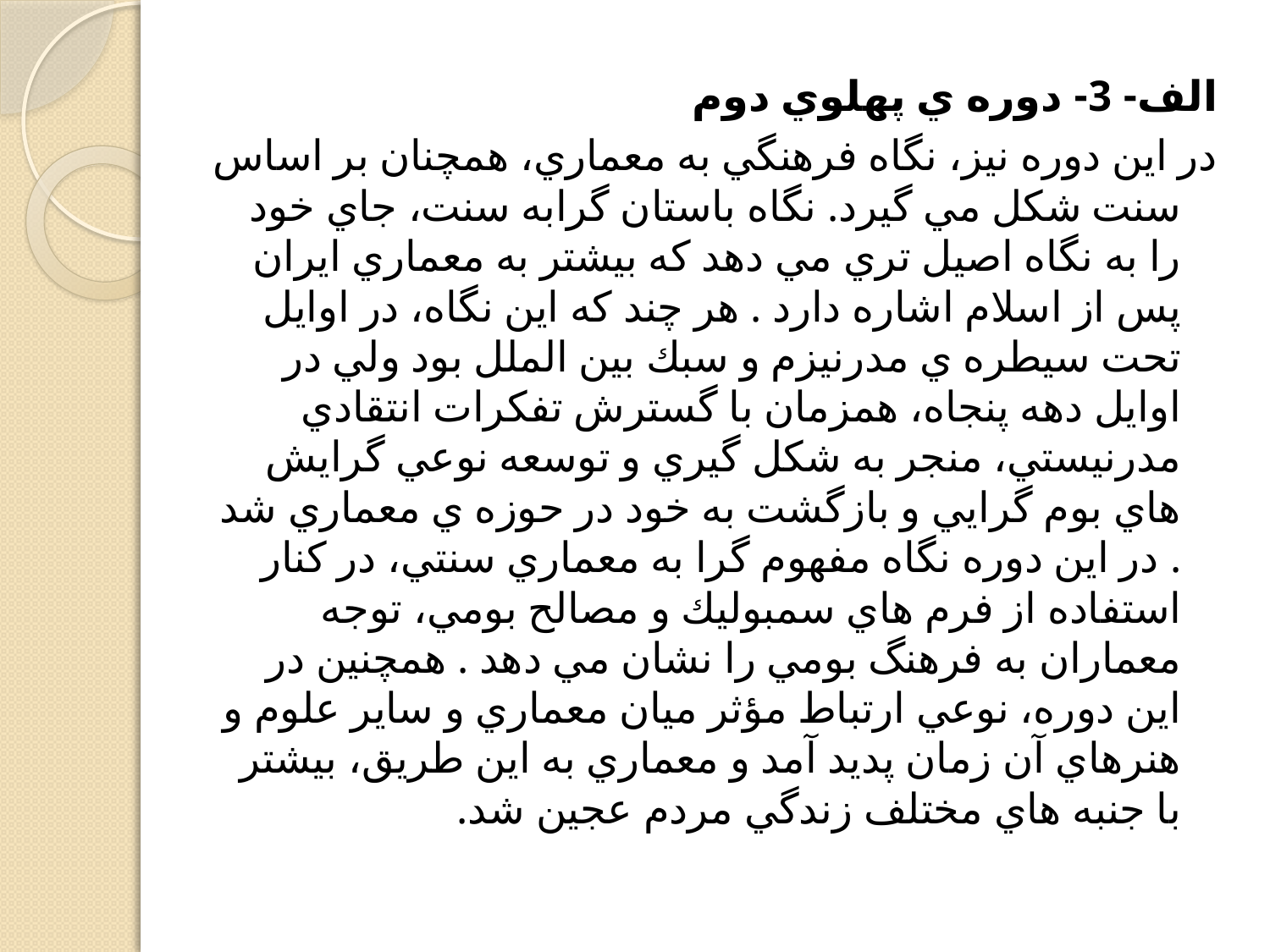

الف- 3- دوره ي پهلوي دوم
در اين دوره نيز، نگاه فرهنگي به معماري، همچنان بر اساس سنت شكل مي گيرد. نگاه باستان گرابه سنت، جاي خود را به نگاه اصيل تري مي دهد كه بيشتر به معماري ايران پس از اسلام اشاره دارد . هر چند كه اين نگاه، در اوايل تحت سيطره ي مدرنيزم و سبك بين الملل بود ولي در اوايل دهه پنجاه، همزمان با گسترش تفكرات انتقادي مدرنيستي، منجر به شكل گيري و توسعه نوعي گرايش هاي بوم گرايي و بازگشت به خود در حوزه ي معماري شد . در اين دوره نگاه مفهوم گرا به معماري سنتي، در كنار استفاده از فرم هاي سمبوليك و مصالح بومي، توجه معماران به فرهنگ بومي را نشان مي دهد . همچنين در اين دوره، نوعي ارتباط مؤثر ميان معماري و ساير علوم و هنرهاي آن زمان پديد آمد و معماري به اين طريق، بيشتر با جنبه هاي مختلف زندگي مردم عجين شد.